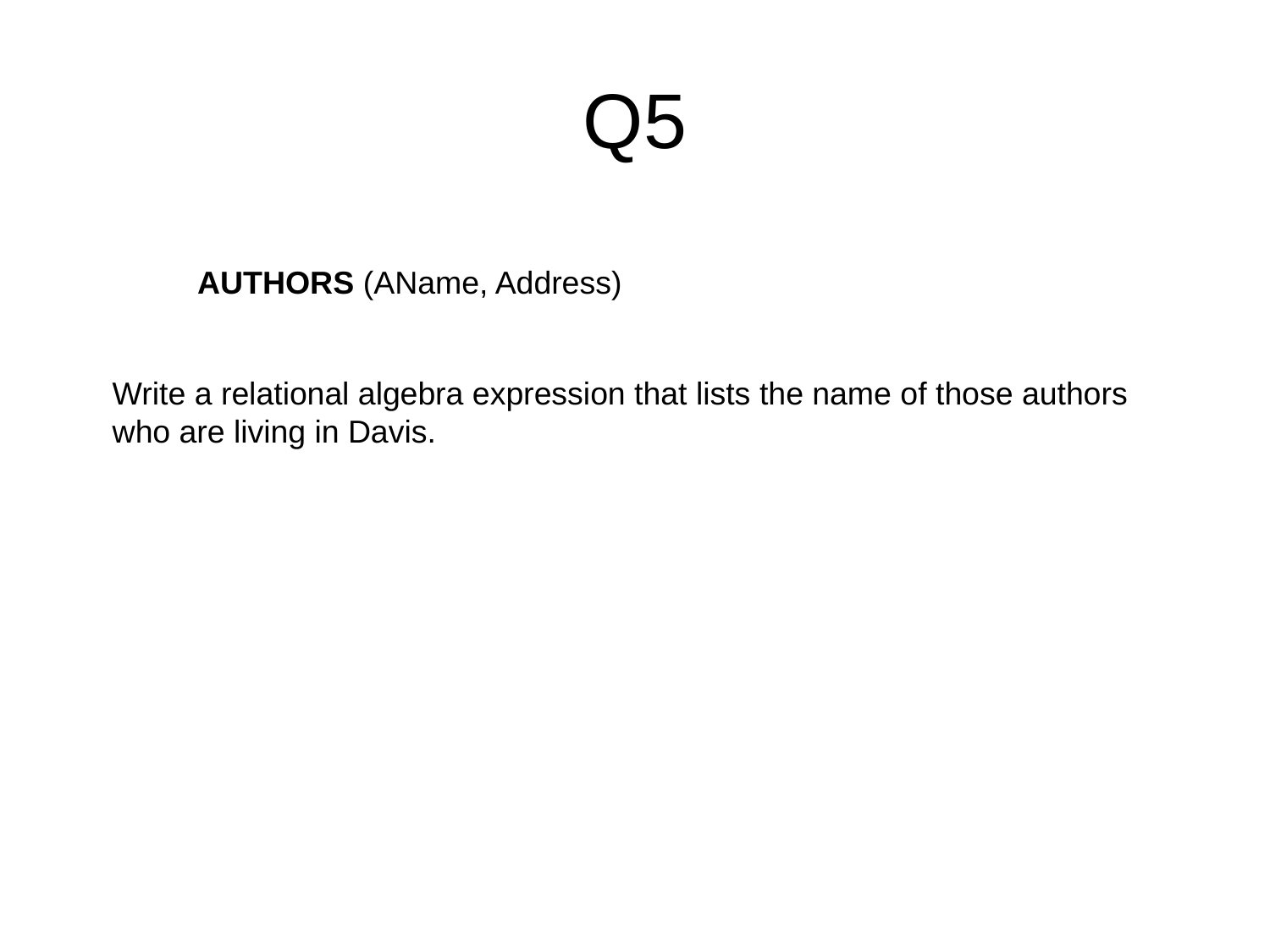

# Q5
AUTHORS (AName, Address)
Write a relational algebra expression that lists the name of those authors who are living in Davis.